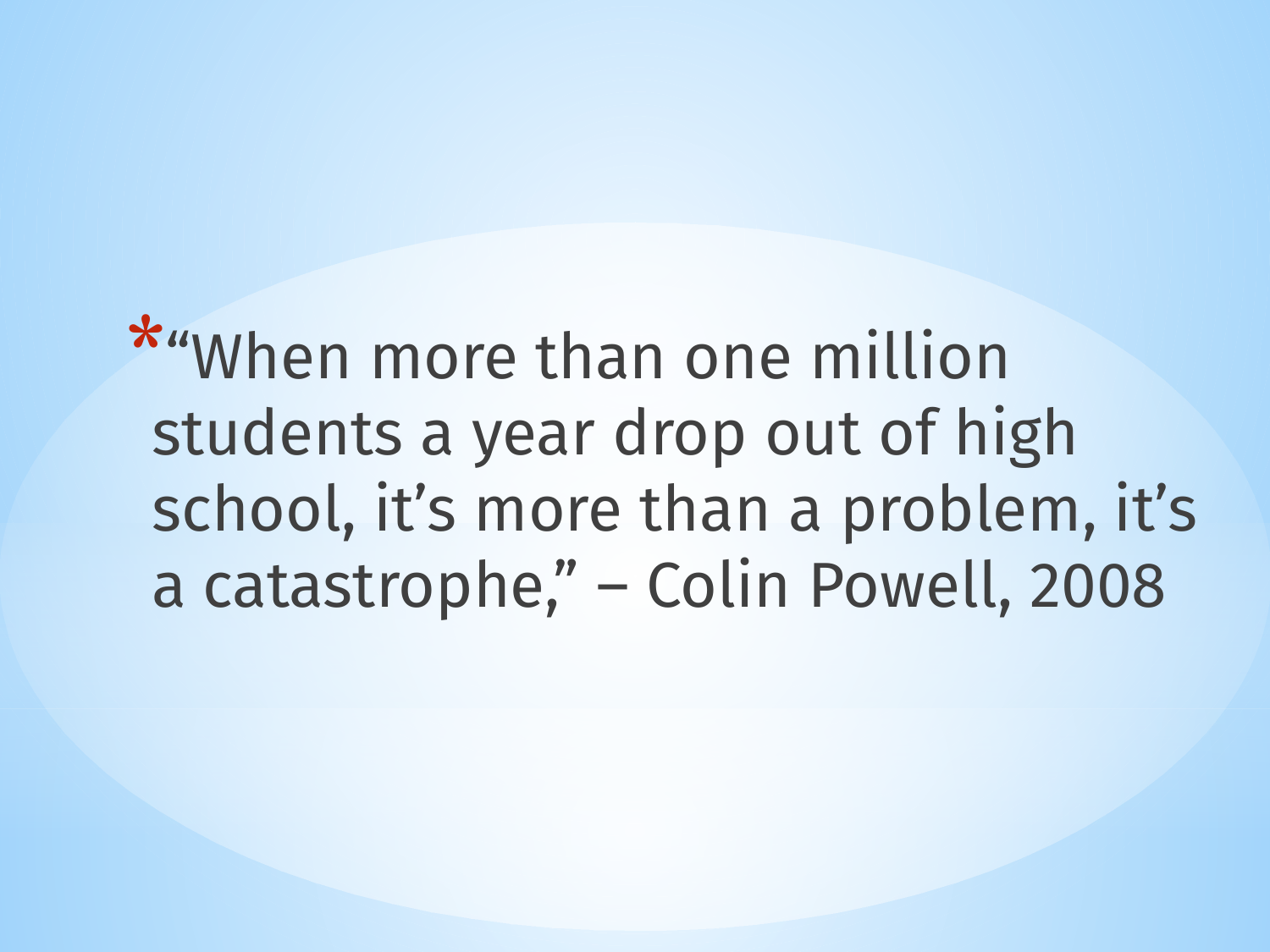

“When more than one million students a year drop out of high school, it’s more than a problem, it’s a catastrophe,” – Colin Powell, 2008